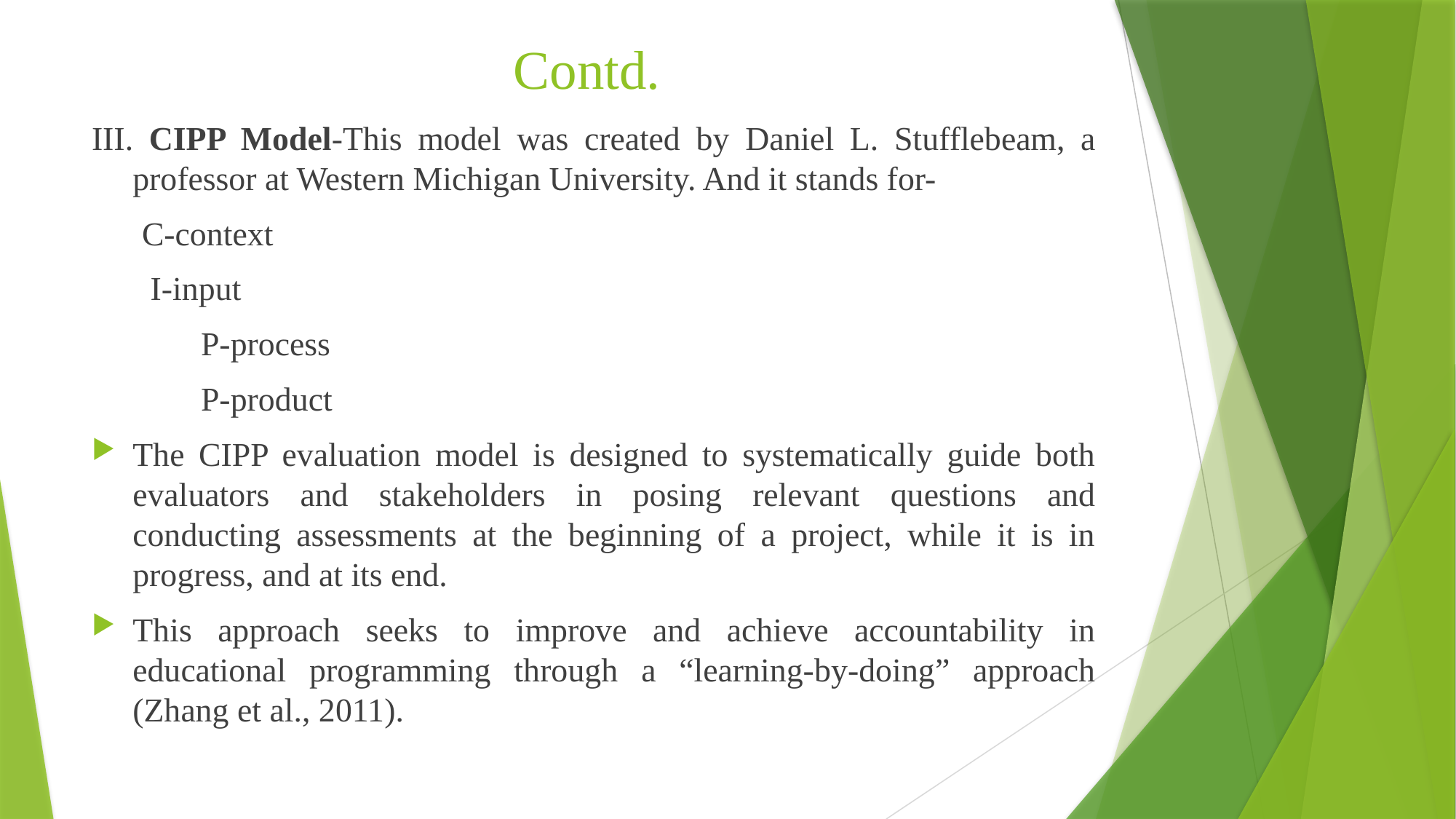

# Contd.
III. CIPP Model-This model was created by Daniel L. Stufflebeam, a professor at Western Michigan University. And it stands for-
      C-context
       I-input
   	P-process
	P-product
The CIPP evaluation model is designed to systematically guide both evaluators and stakeholders in posing relevant questions and conducting assessments at the beginning of a project, while it is in progress, and at its end.
This approach seeks to improve and achieve accountability in educational programming through a “learning-by-doing” approach (Zhang et al., 2011).